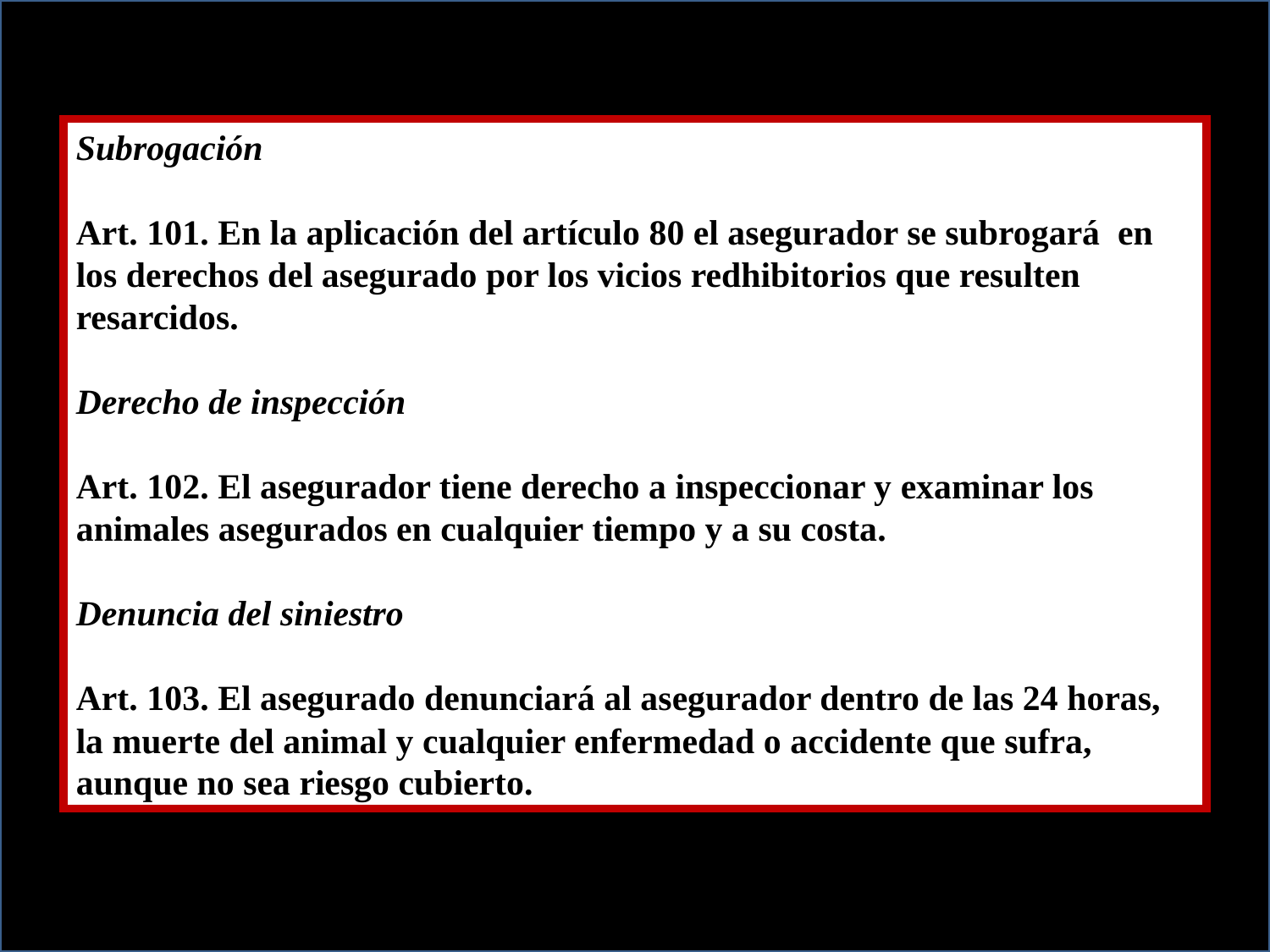

Subrogación

Art. 101. En la aplicación del artículo 80 el asegurador se subrogará  en los derechos del asegurado por los vicios redhibitorios que resulten resarcidos.

Derecho de inspección

Art. 102. El asegurador tiene derecho a inspeccionar y examinar los animales asegurados en cualquier tiempo y a su costa.

Denuncia del siniestro

Art. 103. El asegurado denunciará al asegurador dentro de las 24 horas, la muerte del animal y cualquier enfermedad o accidente que sufra, aunque no sea riesgo cubierto.